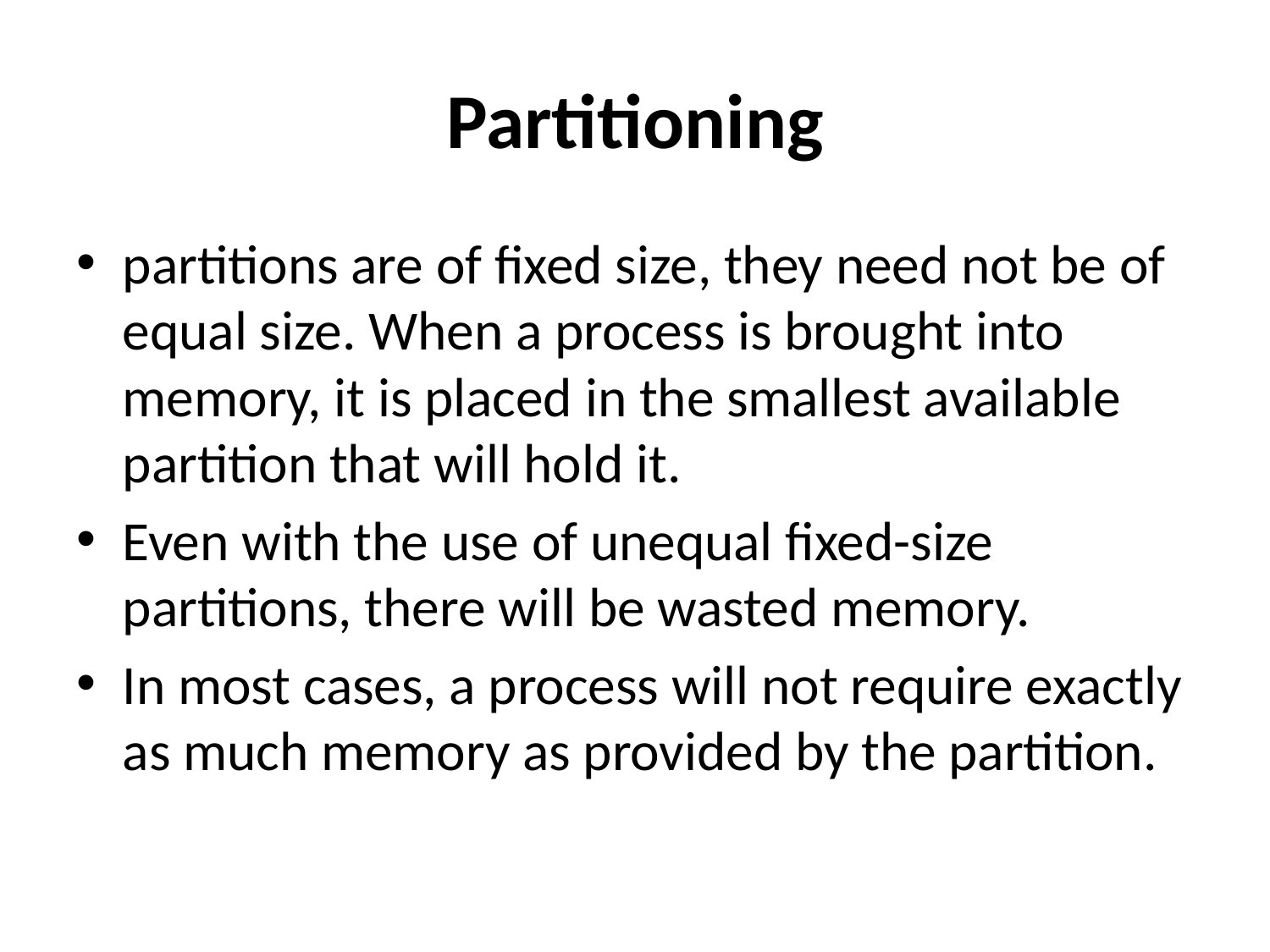

# Partitioning
partitions are of fixed size, they need not be of equal size. When a process is brought into memory, it is placed in the smallest available partition that will hold it.
Even with the use of unequal fixed-size partitions, there will be wasted memory.
In most cases, a process will not require exactly as much memory as provided by the partition.